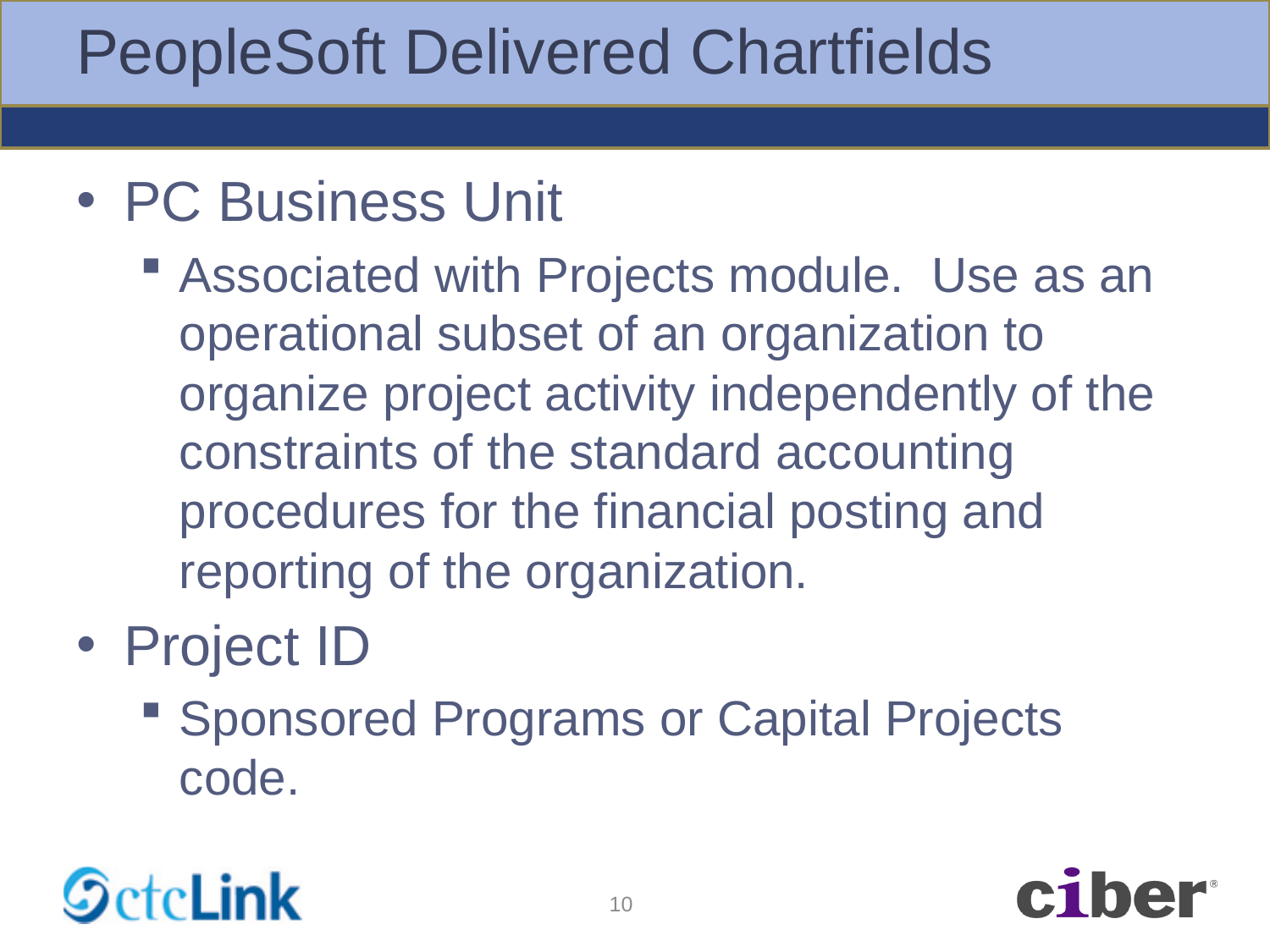

# PeopleSoft Delivered Chartfields
PC Business Unit
Associated with Projects module.  Use as an operational subset of an organization to organize project activity independently of the constraints of the standard accounting procedures for the financial posting and reporting of the organization.
Project ID
Sponsored Programs or Capital Projects code.
10